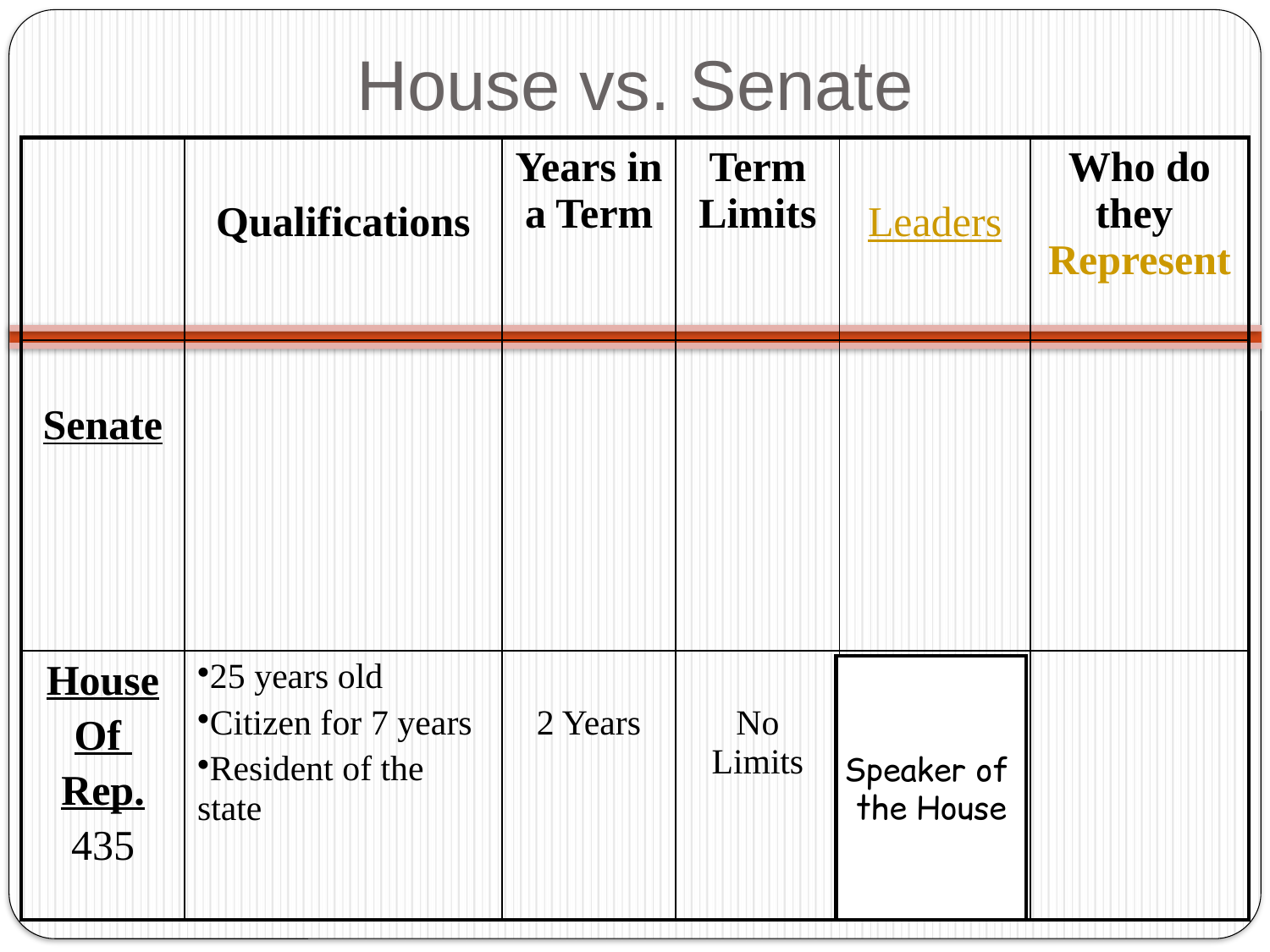

House vs. Senate
|  | Qualifications | Years in a Term | Term Limits | Leaders | Who do they Represent |
| --- | --- | --- | --- | --- | --- |
| Senate |  |  |  |  |  |
| House Of Rep. 435 | 25 years old Citizen for 7 years Resident of the state | 2 Years | No Limits | Speaker of the House |  |
Speaker of
the House